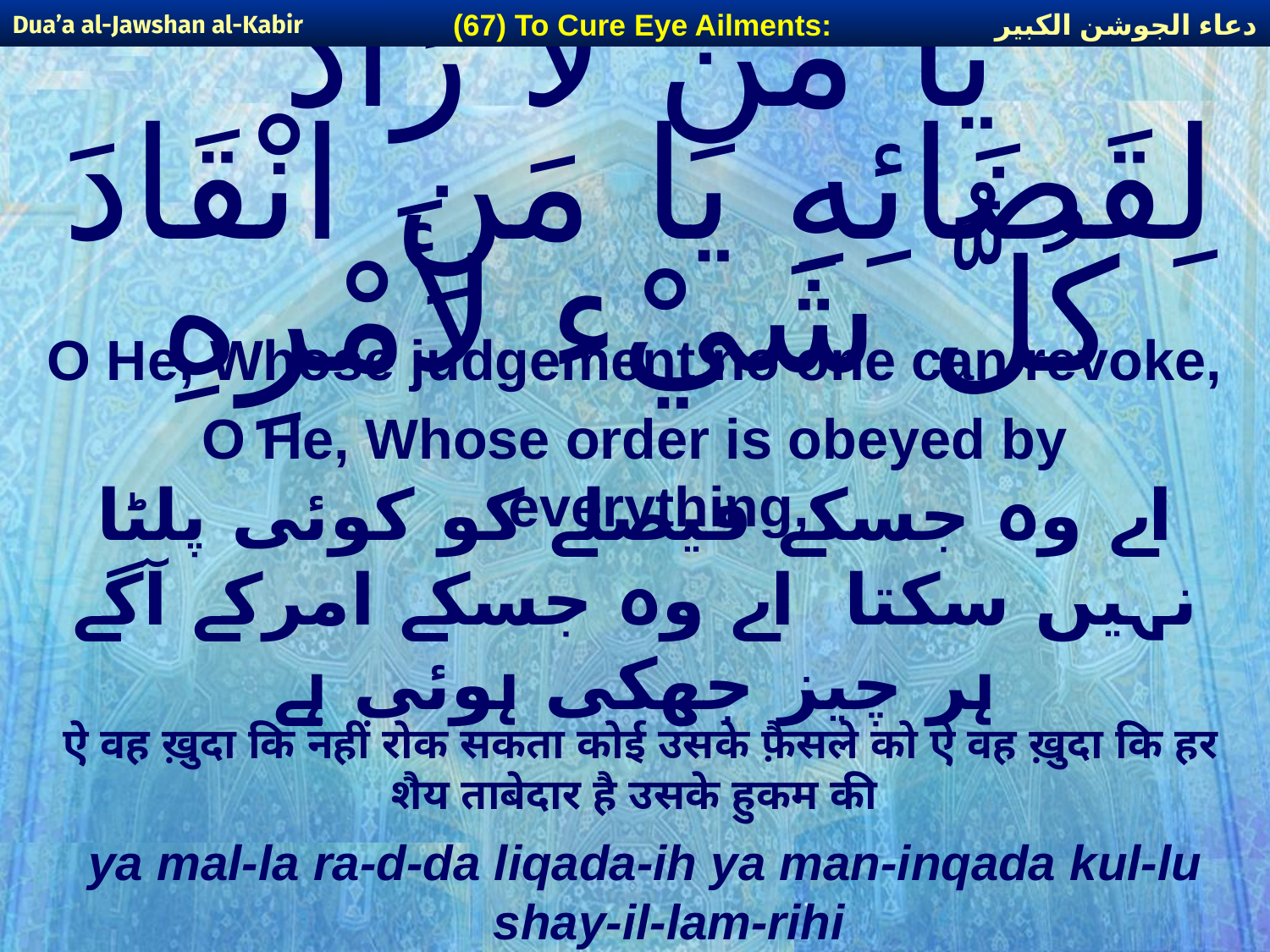

دعاء الجوشن الكبير
(67) To Cure Eye Ailments:
Dua’a al-Jawshan al-Kabir
# يَا مَن لا رَادَّ لِقَضَائِهِ يَا مَنِ انْقَادَ كُلُّ شَيْء لأَمْرِهِ
O He, Whose judgement no one can revoke,
O He, Whose order is obeyed by everything,
اے وہ جسکے فیصلے کو کوئی پلٹا نہیں سکتا  اے وہ جسکے امرکے آگے ہر چیز جھکی ہوئی ہے
ऐ वह ख़ुदा कि नहीं रोक सकता कोई उसके फ़ैसले को ऐ वह ख़ुदा कि हर शैय ताबेदार है उसके हुकम की
ya mal-la ra-d-da liqada-ih ya man-inqada kul-lu shay-il-lam-rihi